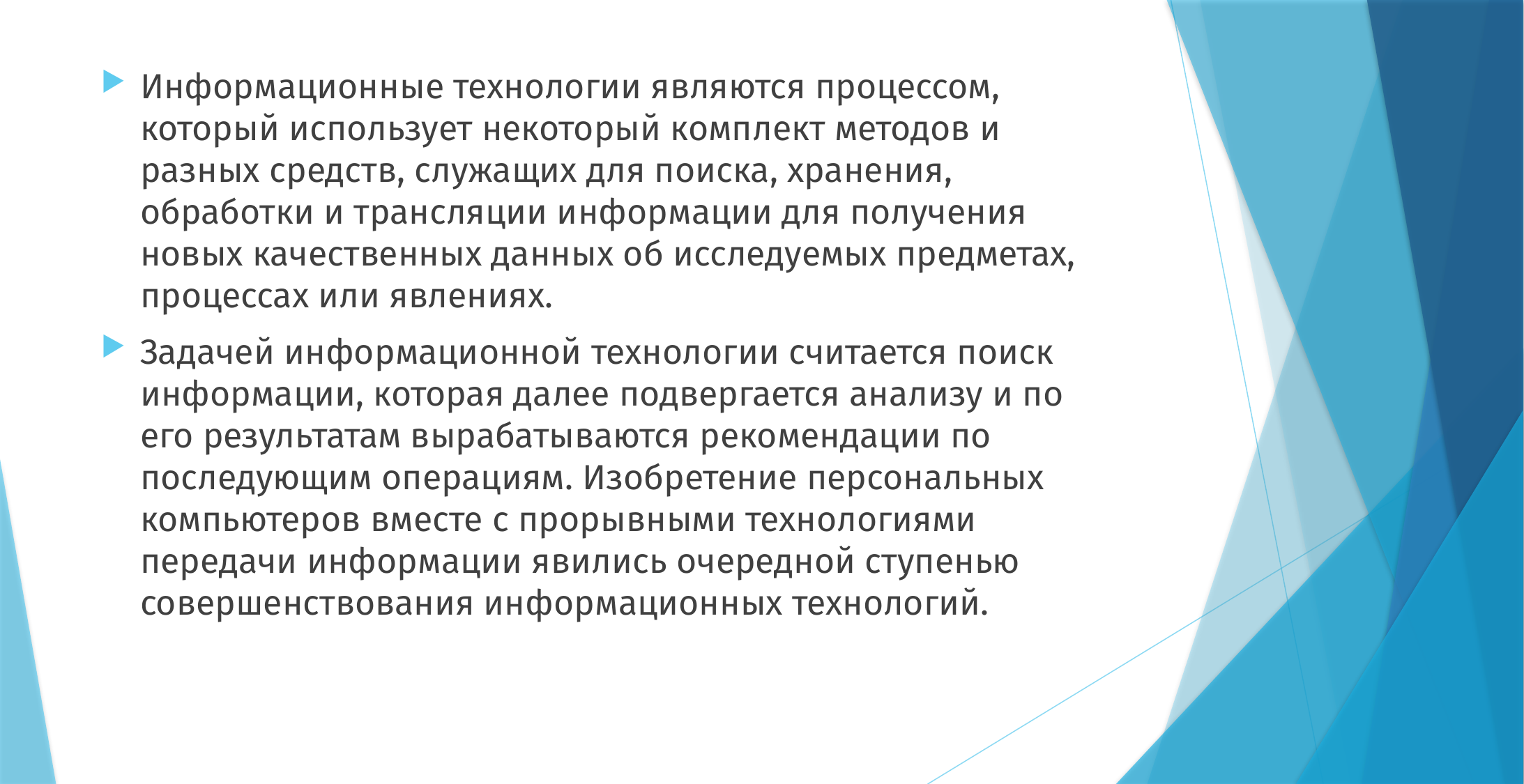

Информационные технологии являются процессом, который использует некоторый комплект методов и разных средств, служащих для поиска, хранения, обработки и трансляции информации для получения новых качественных данных об исследуемых предметах, процессах или явлениях.
Задачей информационной технологии считается поиск информации, которая далее подвергается анализу и по его результатам вырабатываются рекомендации по последующим операциям. Изобретение персональных компьютеров вместе с прорывными технологиями передачи информации явились очередной ступенью совершенствования информационных технологий.